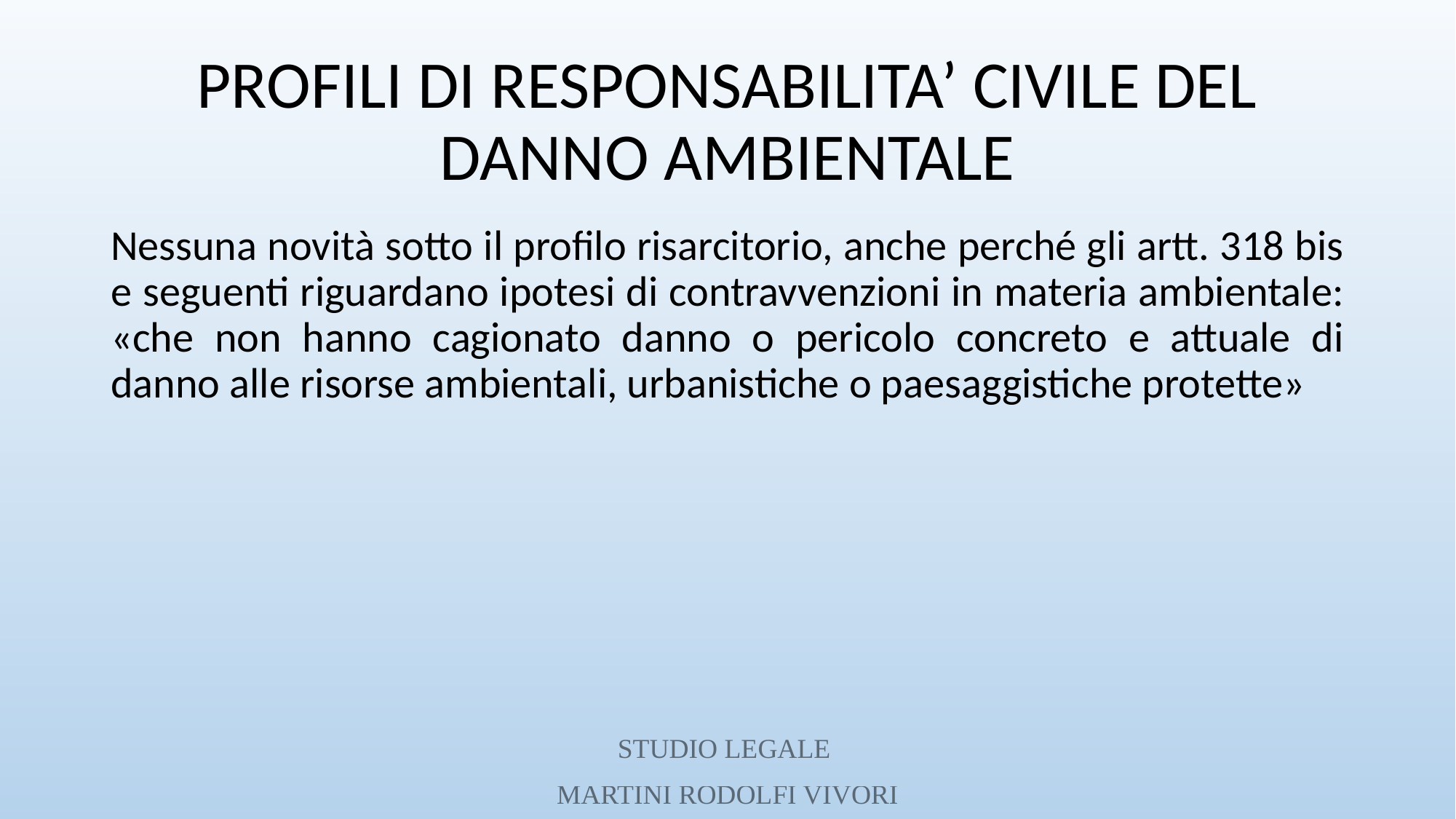

# PROFILI DI RESPONSABILITA’ CIVILE DEL DANNO AMBIENTALE
Nessuna novità sotto il profilo risarcitorio, anche perché gli artt. 318 bis e seguenti riguardano ipotesi di contravvenzioni in materia ambientale: «che non hanno cagionato danno o pericolo concreto e attuale di danno alle risorse ambientali, urbanistiche o paesaggistiche protette»
STUDIO LEGALE
MARTINI RODOLFI VIVORI